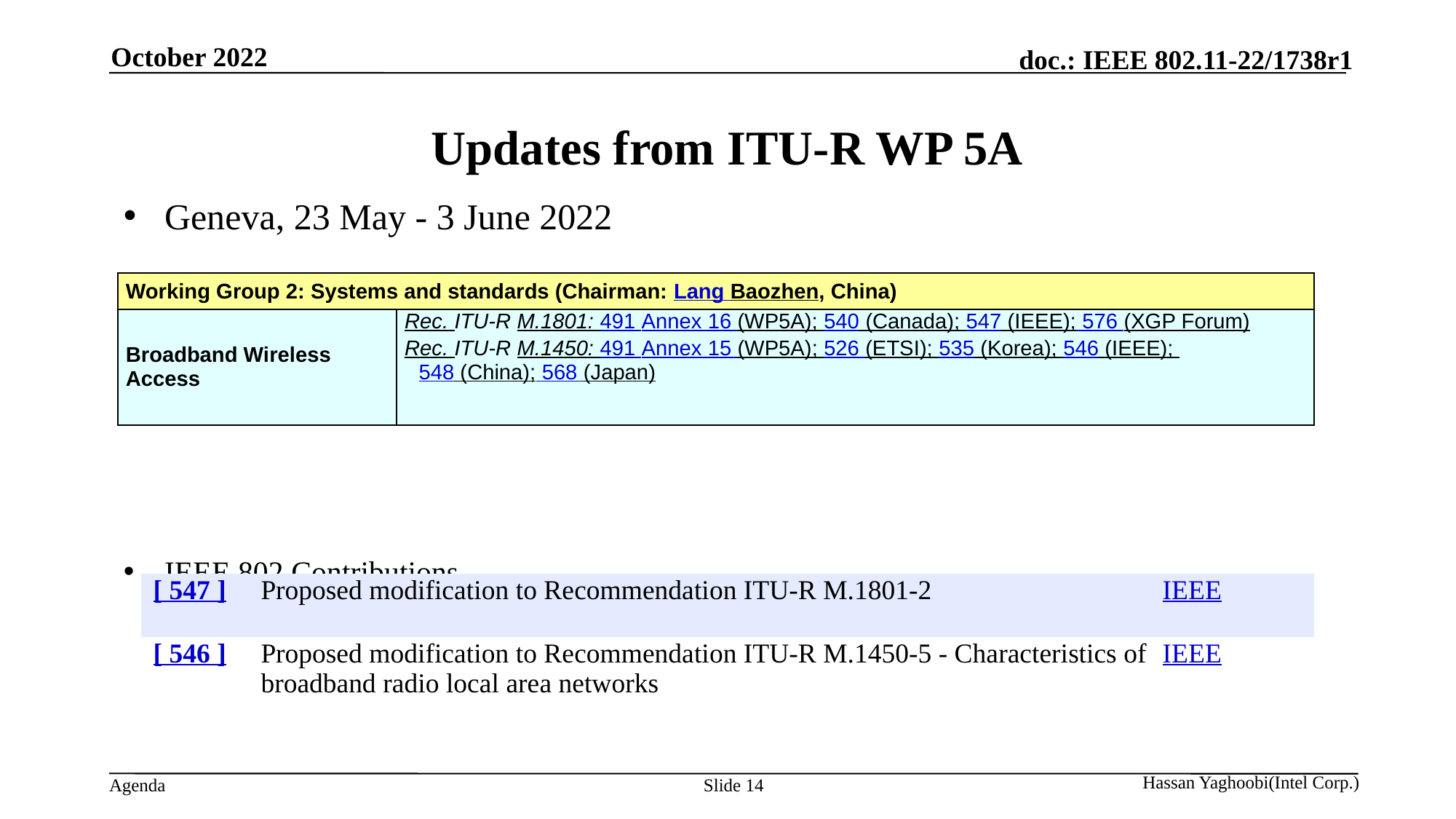

October 2022
# Updates from ITU-R WP 5A
Geneva, 23 May - 3 June 2022

IEEE 802 Contributions
| Working Group 2: Systems and standards (Chairman: Lang Baozhen, China) |  |
| --- | --- |
| Broadband Wireless Access | Rec. ITU-R M.1801: 491 Annex 16 (WP5A); 540 (Canada); 547 (IEEE); 576 (XGP Forum) Rec. ITU-R M.1450: 491 Annex 15 (WP5A); 526 (ETSI); 535 (Korea); 546 (IEEE); 548 (China); 568 (Japan) |
|  | [ 547 ] | Proposed modification to Recommendation ITU-R M.1801-2 | IEEE |
| --- | --- | --- | --- |
|  | [ 546 ] | Proposed modification to Recommendation ITU-R M.1450-5 - Characteristics of broadband radio local area networks | IEEE |
Slide 14
Hassan Yaghoobi(Intel Corp.)